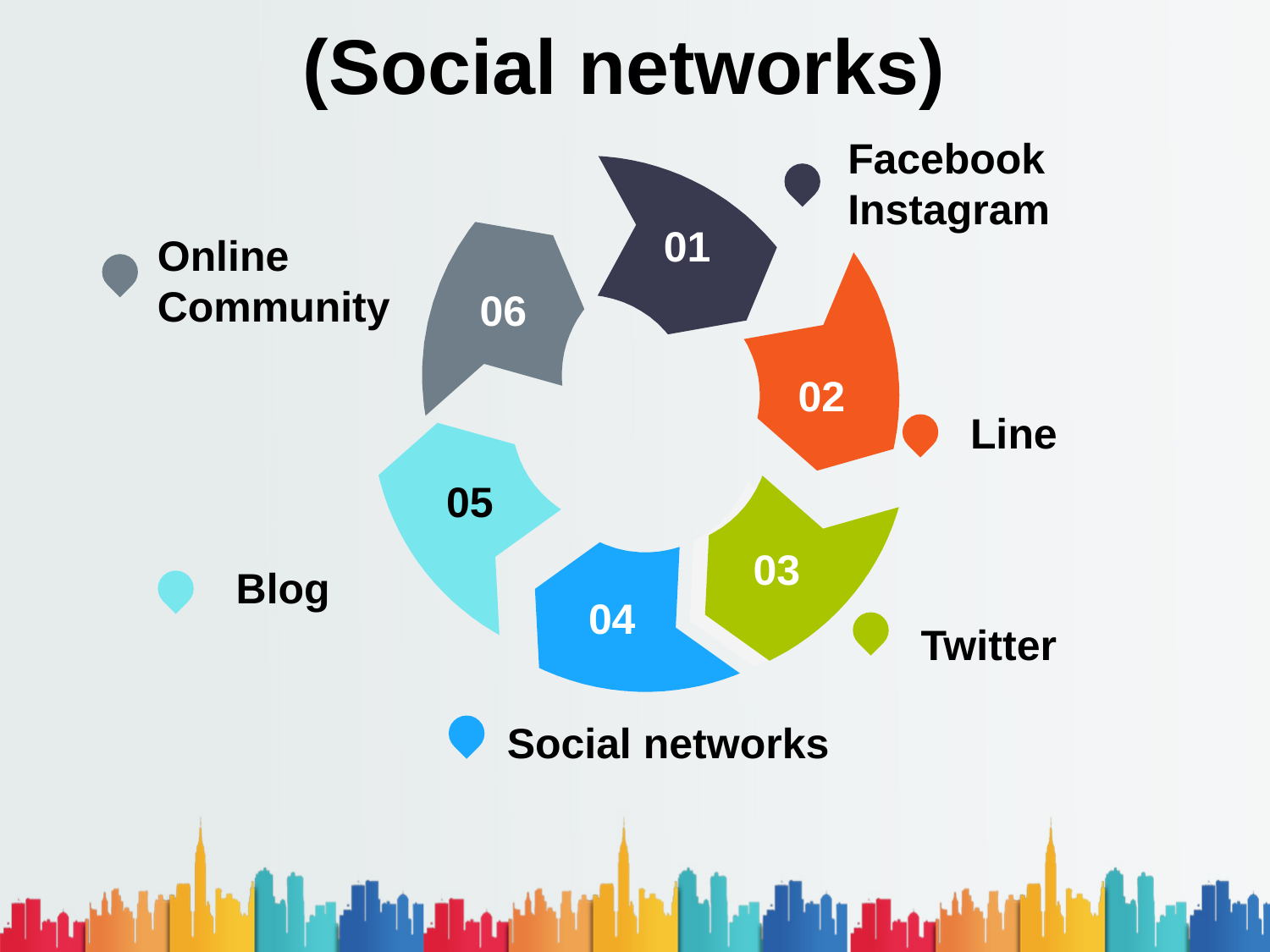

(Social networks)
Facebook Instagram
01

06
Online Community
02

Line

05
03

04
Blog

Twitter

Social networks